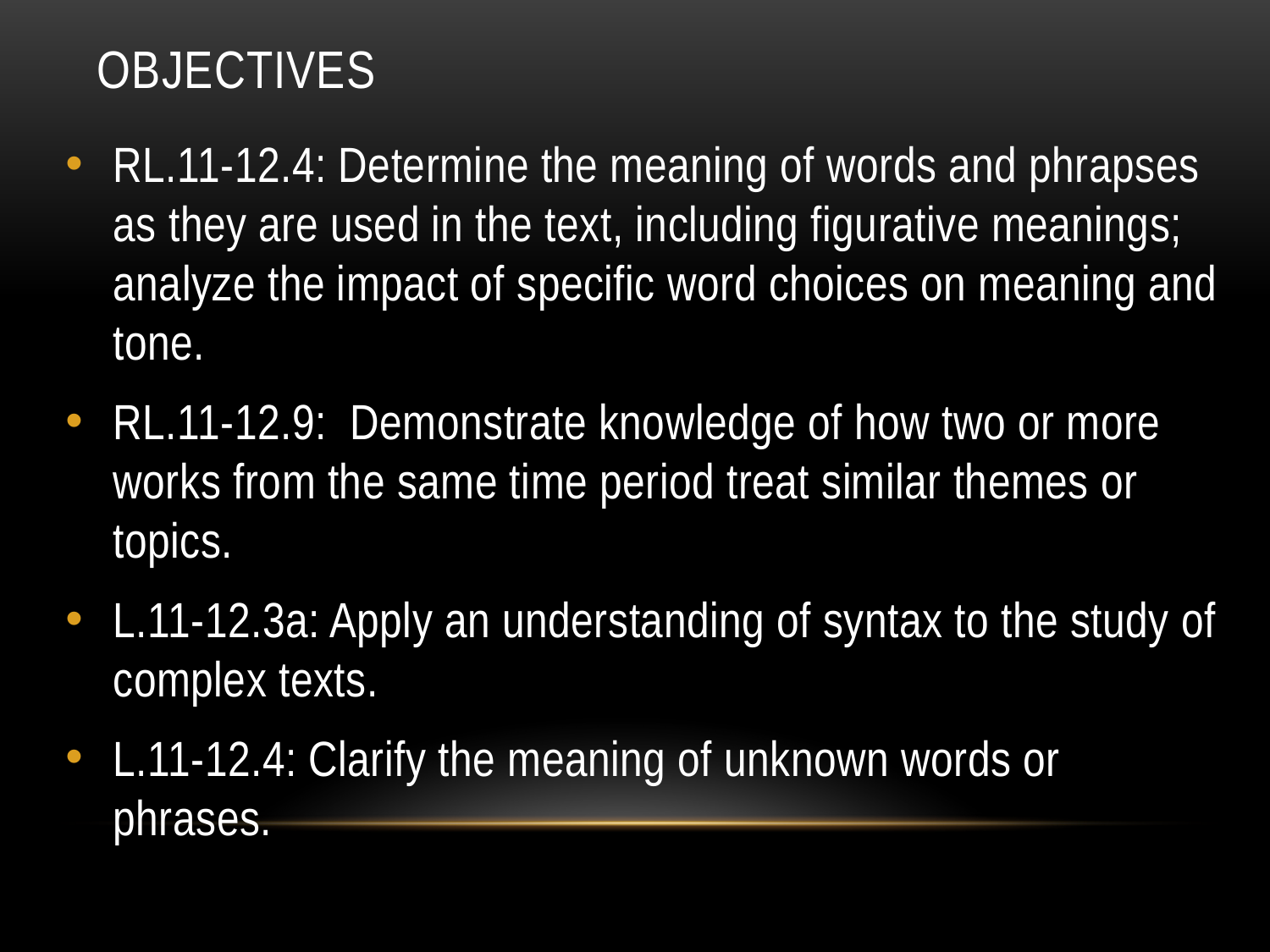

# Objectives
RL.11-12.4: Determine the meaning of words and phrapses as they are used in the text, including figurative meanings; analyze the impact of specific word choices on meaning and tone.
RL.11-12.9:  Demonstrate knowledge of how two or more works from the same time period treat similar themes or topics.
L.11-12.3a: Apply an understanding of syntax to the study of complex texts.
L.11-12.4: Clarify the meaning of unknown words or phrases.